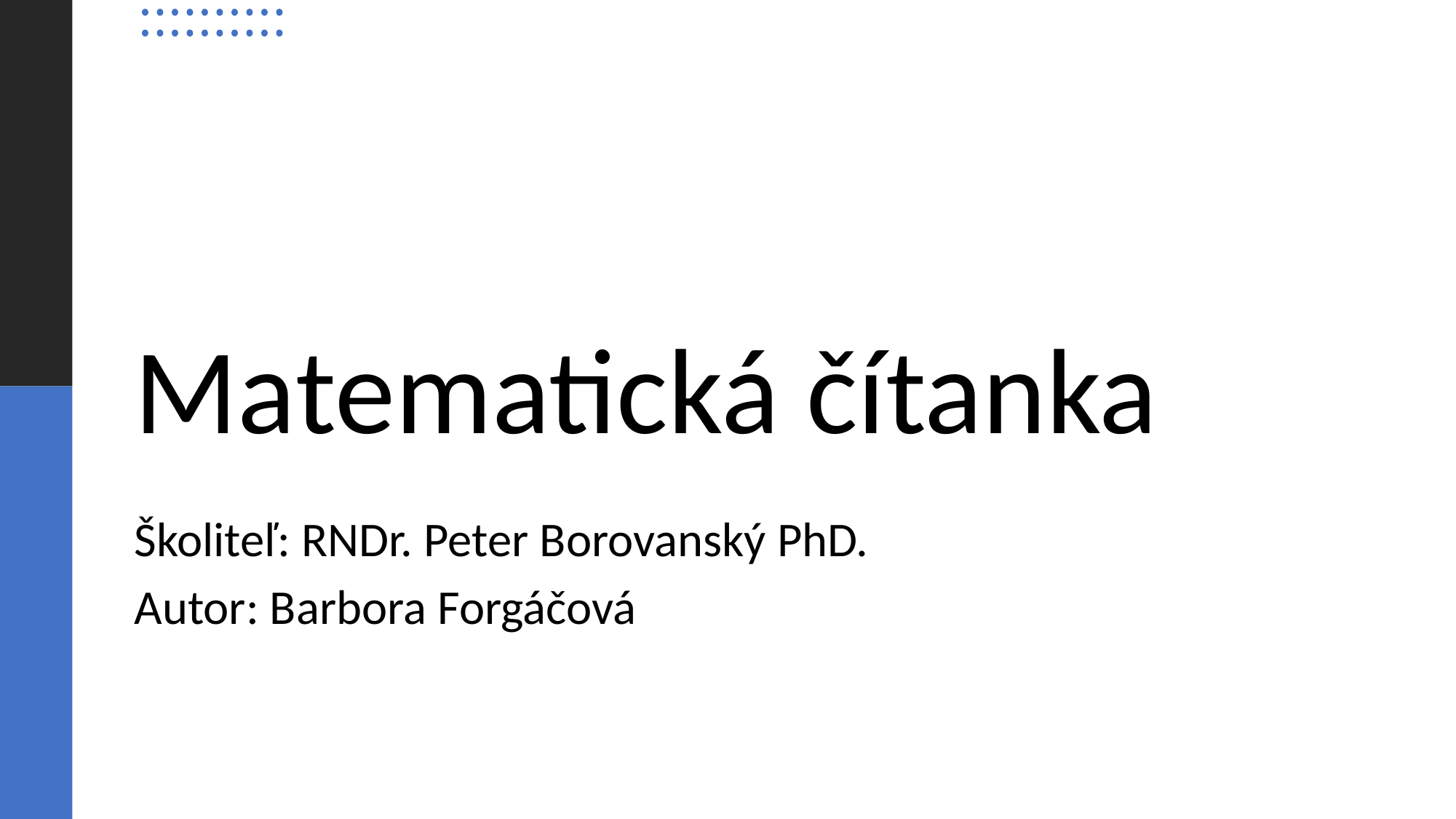

# Matematická čítanka

Školiteľ: RNDr. Peter Borovanský PhD.
Autor: Barbora Forgáčová